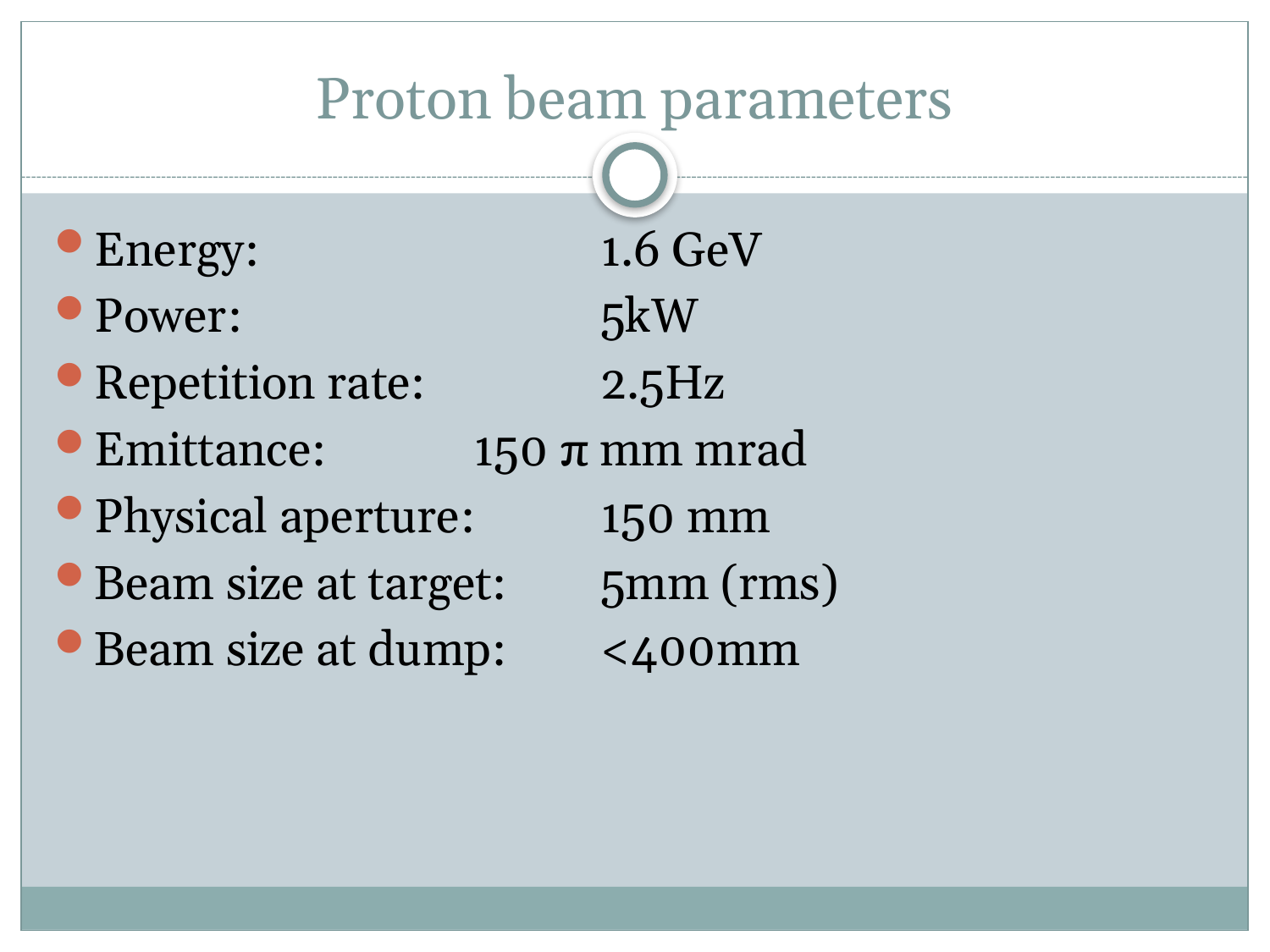

# Proton beam parameters
Energy:			1.6 GeV
Power:			5kW
Repetition rate: 		2.5Hz
Emittance: 		150 π mm mrad
Physical aperture:	150 mm
Beam size at target:	5mm (rms)
Beam size at dump:	<400mm